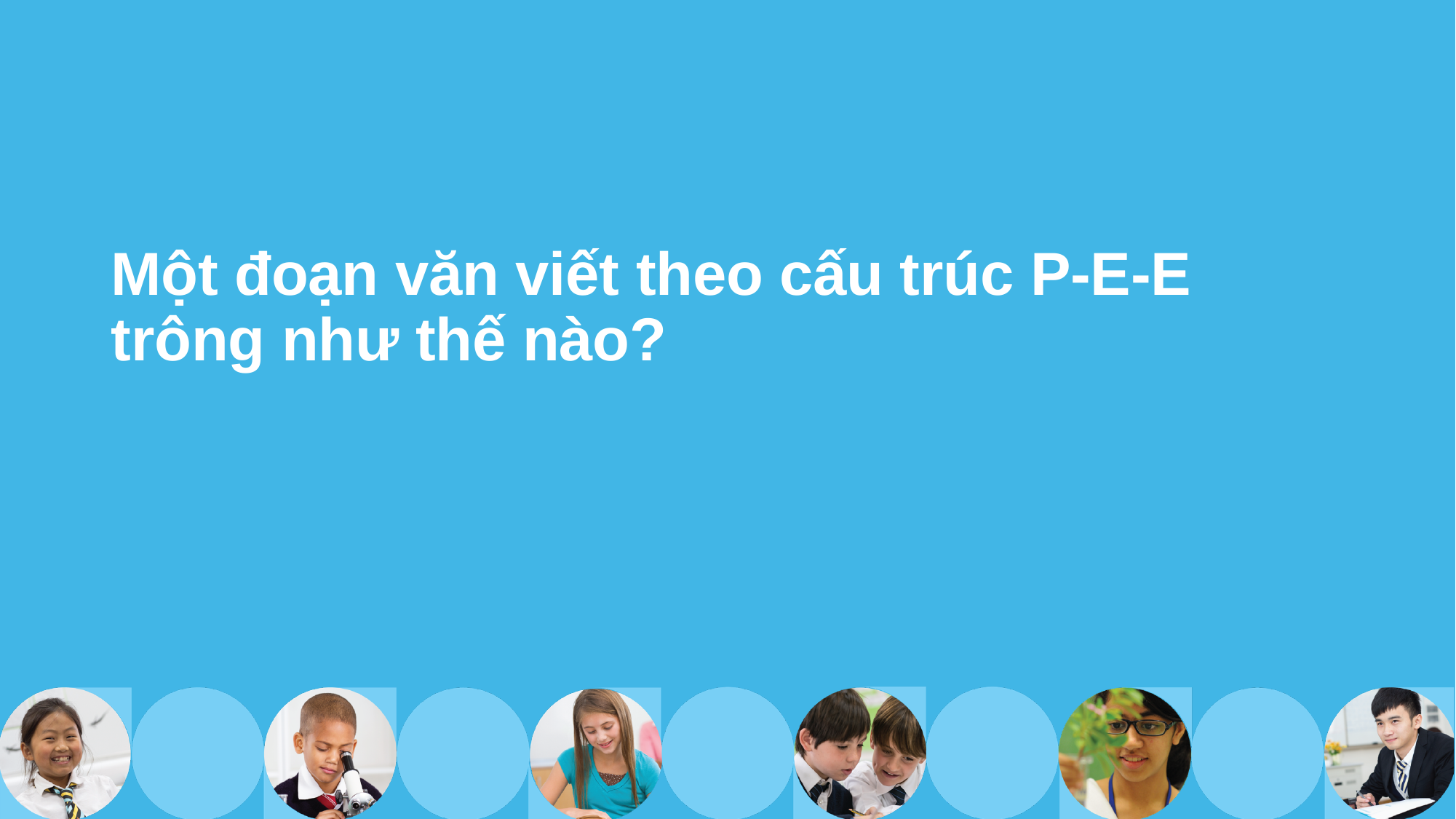

# Một đoạn văn viết theo cấu trúc P-E-E trông như thế nào?